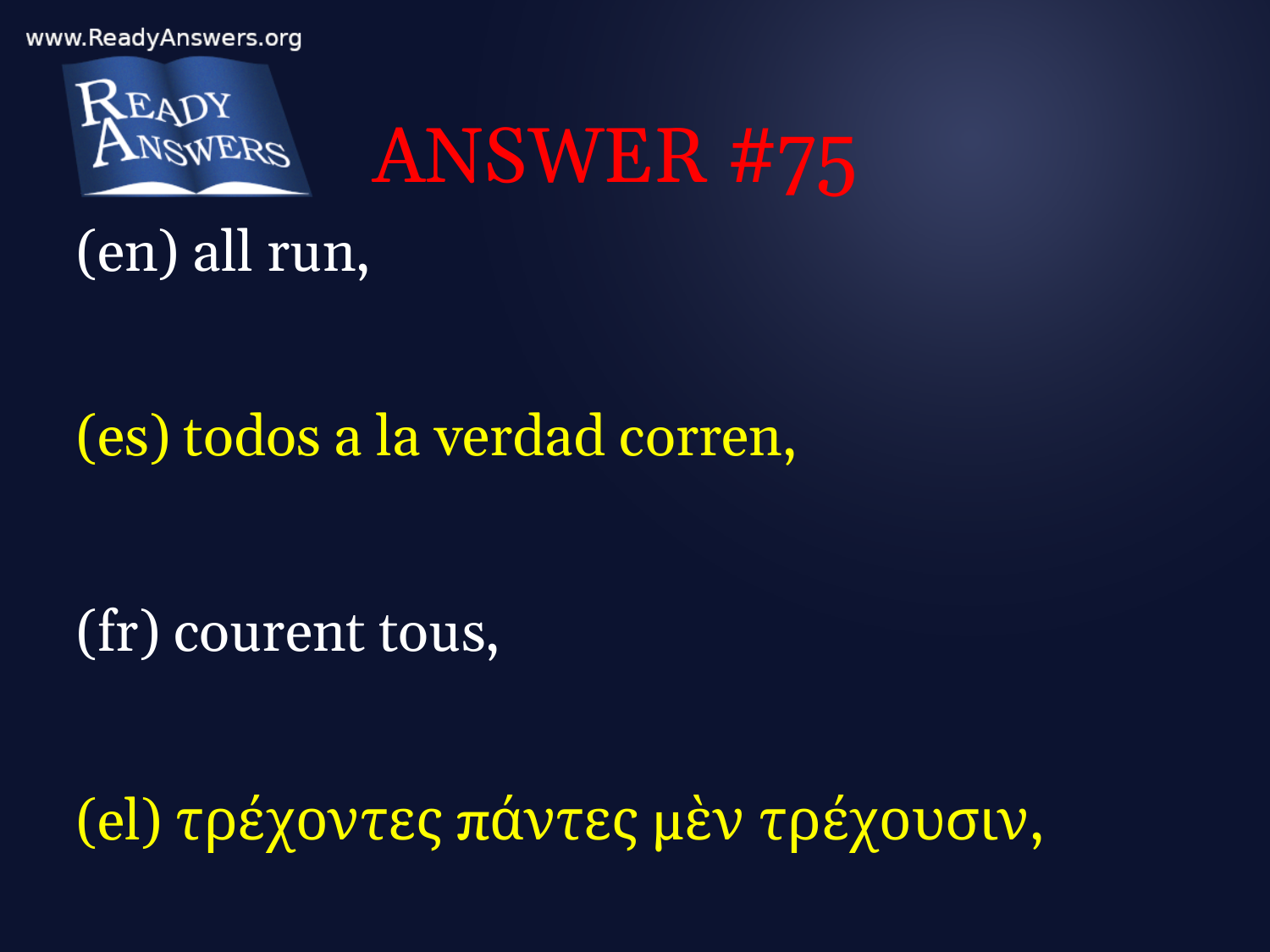

# ANSWER #75
(en) all run,
(es) todos a la verdad corren,
(fr) courent tous,
(el) τρέχοντες πάντες μὲν τρέχουσιν,